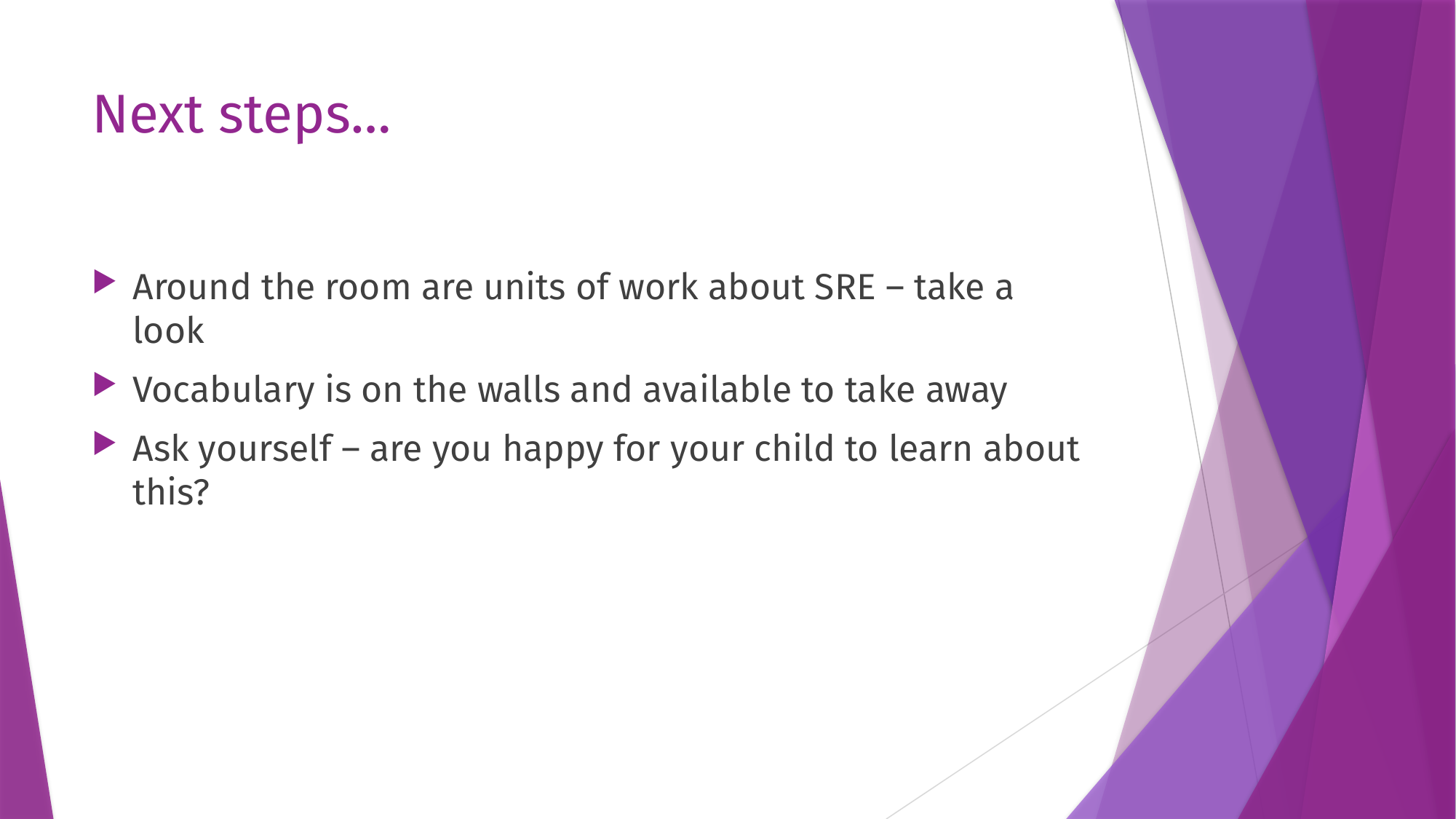

# Next steps…
Around the room are units of work about SRE – take a look
Vocabulary is on the walls and available to take away
Ask yourself – are you happy for your child to learn about this?